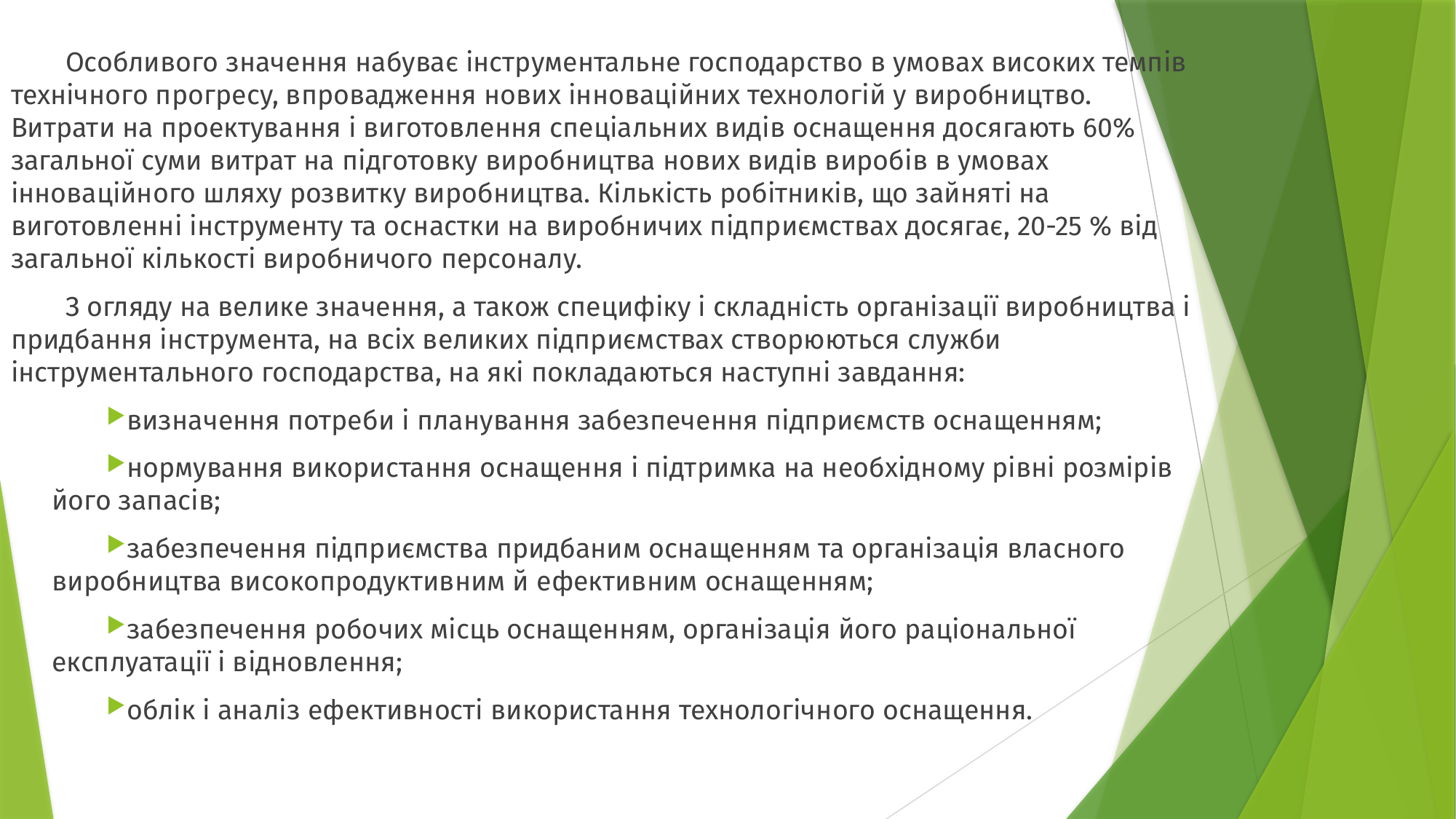

Особливого значення набуває інструментальне господарство в умовах високих темпів технічного прогресу, впровадження нових інноваційних технологій у виробництво. Витрати на проектування і виготовлення спеціальних видів оснащення досягають 60% загальної суми витрат на підготовку виробництва нових видів виробів в умовах інноваційного шляху розвитку виробництва. Кількість робітників, що зайняті на виготовленні інструменту та оснастки на виробничих підприємствах досягає, 20-25 % від загальної кількості виробничого персоналу.
З огляду на велике значення, а також специфіку і складність організації виробництва і придбання інструмента, на всіх великих підприємствах створюються служби інструментального господарства, на які покладаються наступні завдання:
визначення потреби і планування забезпечення підприємств оснащенням;
нормування використання оснащення і підтримка на необхідному рівні розмірів його запасів;
забезпечення підприємства придбаним оснащенням та організація власного виробництва високопродуктивним й ефективним оснащенням;
забезпечення робочих місць оснащенням, організація його раціональної експлуатації і відновлення;
облік і аналіз ефективності використання технологічного оснащення.